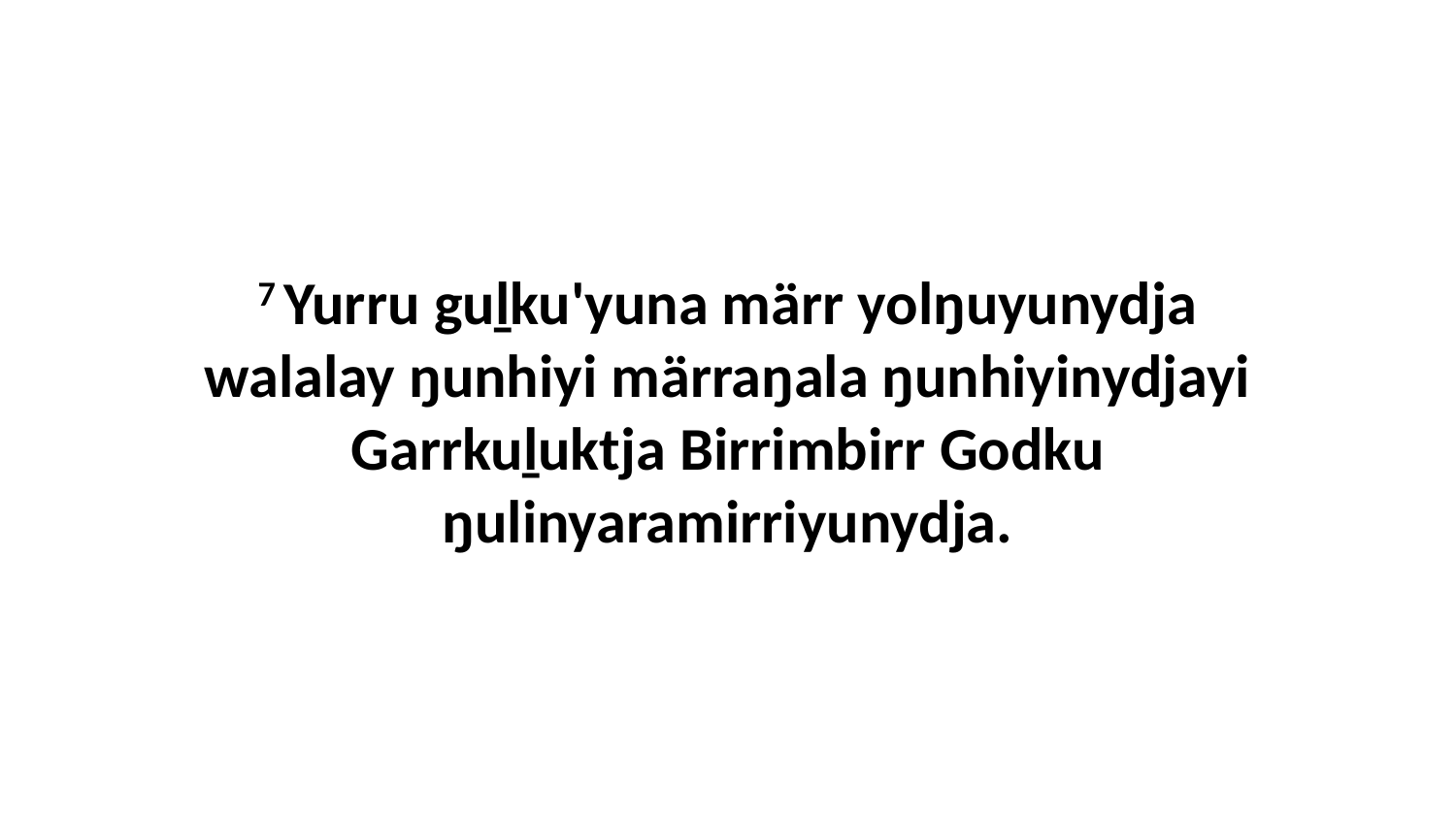

7 Yurru guḻku'yuna märr yolŋuyunydja walalay ŋunhiyi märraŋala ŋunhiyinydjayi Garrkuḻuktja Birrimbirr Godku ŋulinyaramirriyunydja.